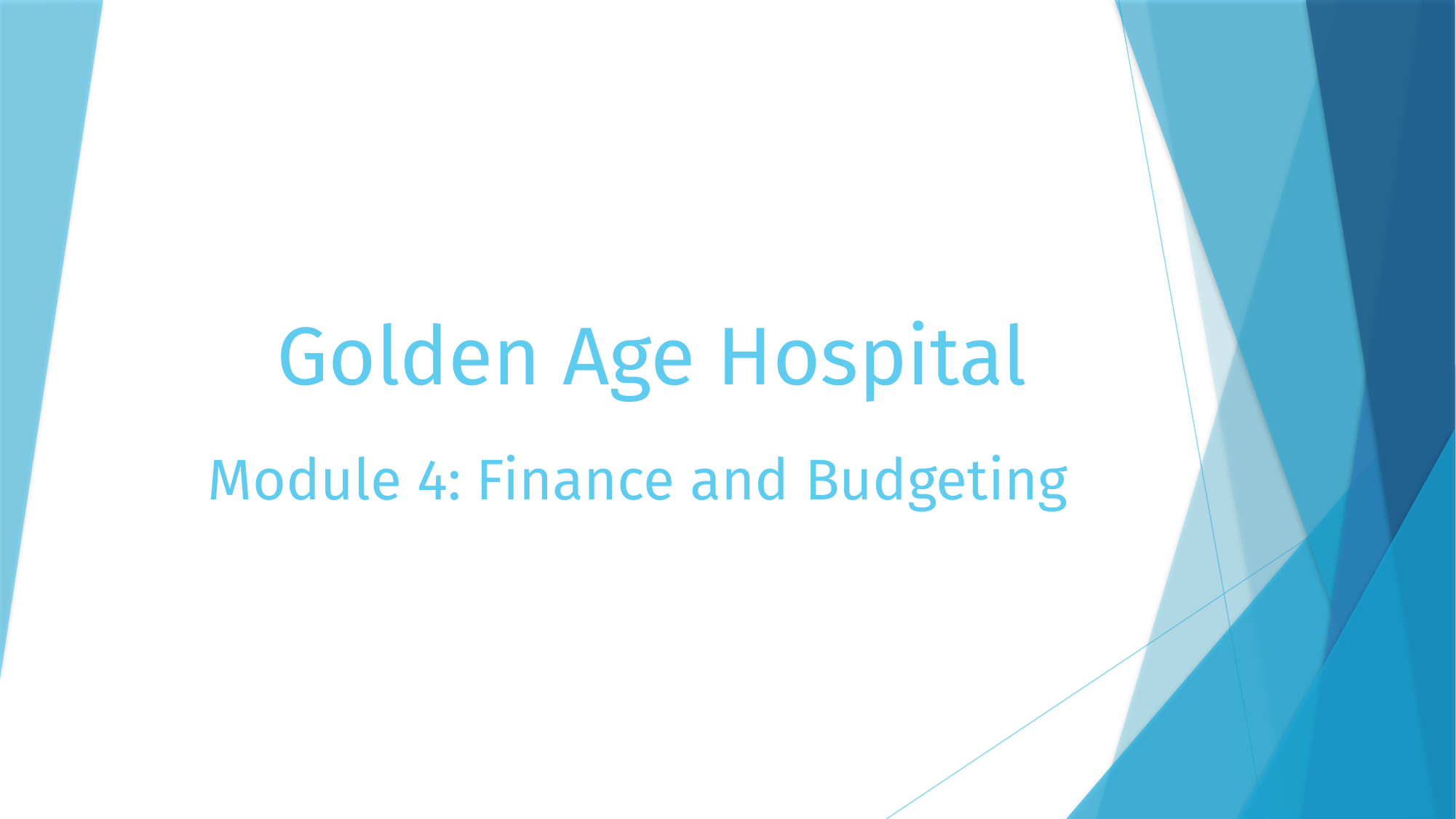

# Golden Age Hospital
Module 4: Finance and Budgeting